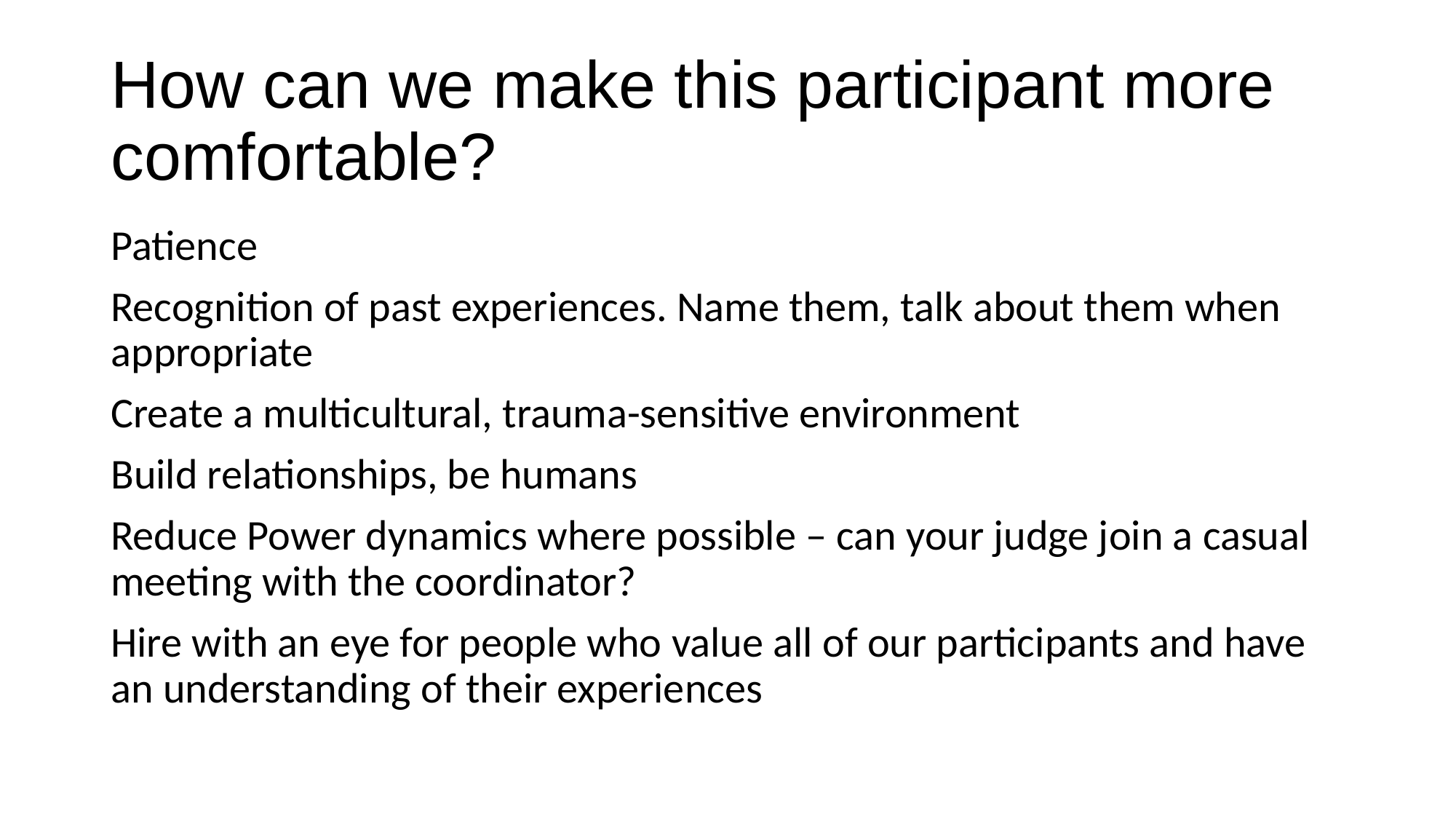

# How can we make this participant more comfortable?
Patience
Recognition of past experiences. Name them, talk about them when appropriate
Create a multicultural, trauma-sensitive environment
Build relationships, be humans
Reduce Power dynamics where possible – can your judge join a casual meeting with the coordinator?
Hire with an eye for people who value all of our participants and have an understanding of their experiences